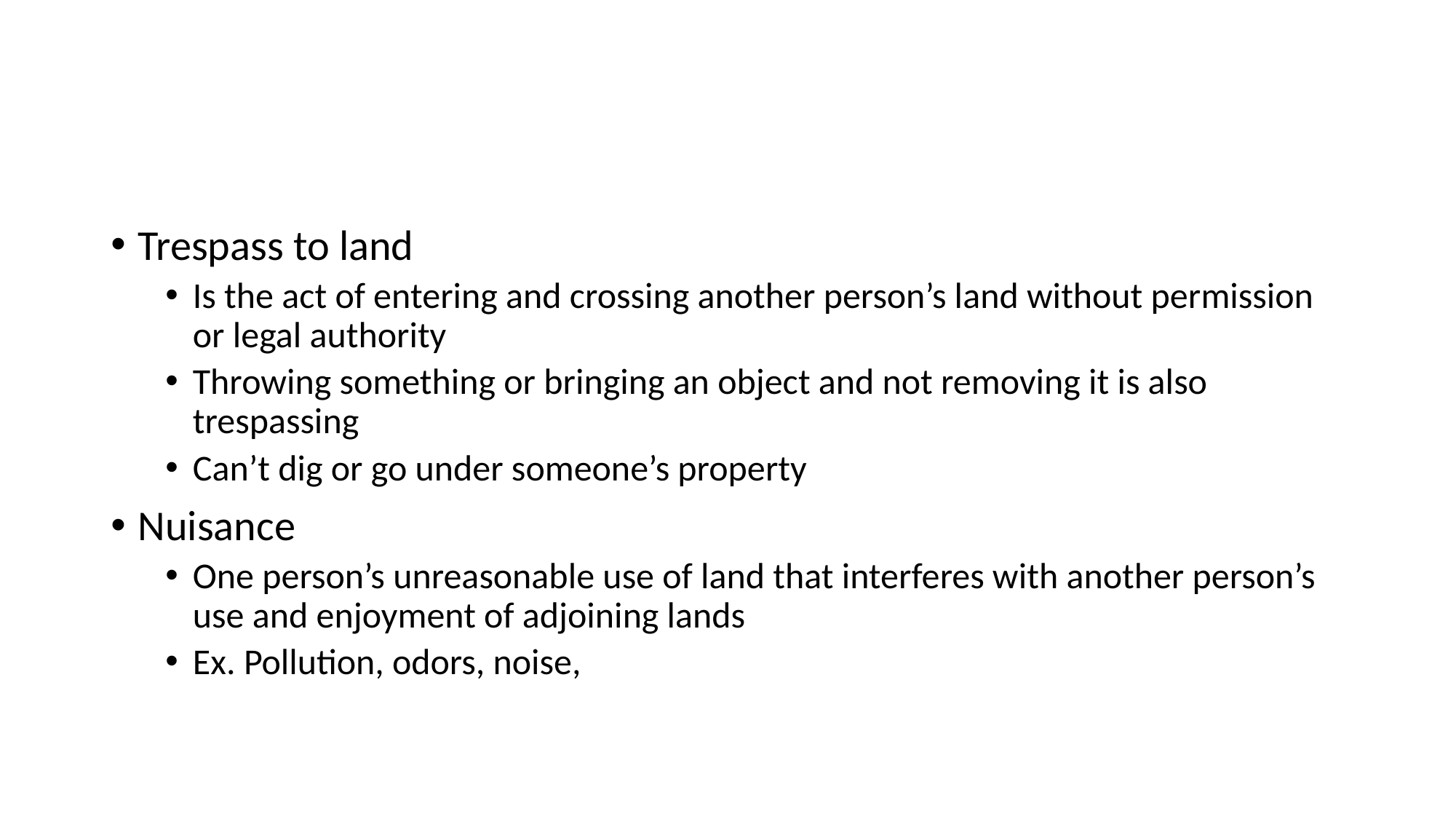

#
Trespass to land
Is the act of entering and crossing another person’s land without permission or legal authority
Throwing something or bringing an object and not removing it is also trespassing
Can’t dig or go under someone’s property
Nuisance
One person’s unreasonable use of land that interferes with another person’s  use and enjoyment of adjoining lands
Ex. Pollution, odors, noise,